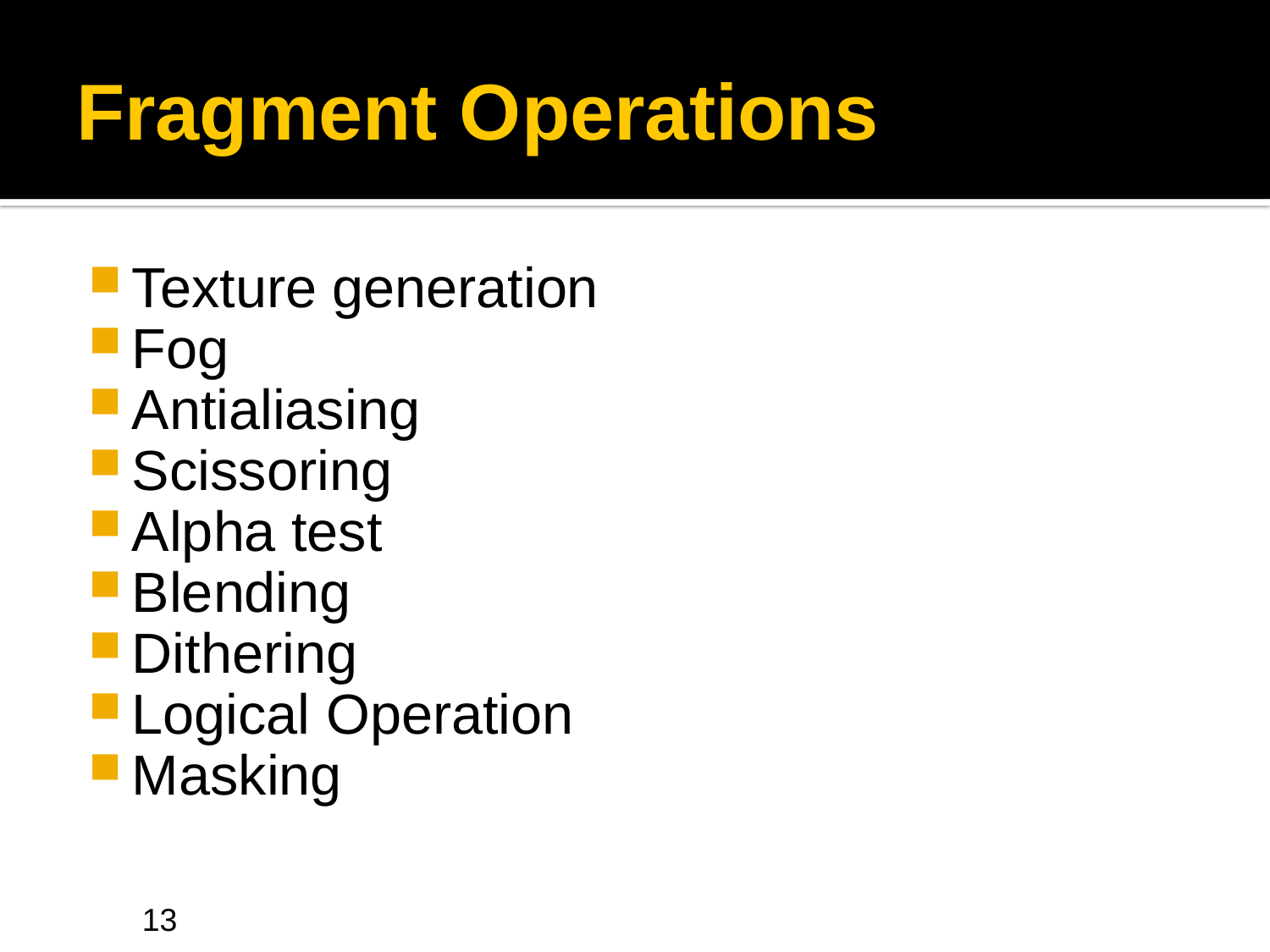

# Fragment Operations
Texture generation
Fog
Antialiasing
Scissoring
Alpha test
Blending
Dithering
Logical Operation
Masking
13